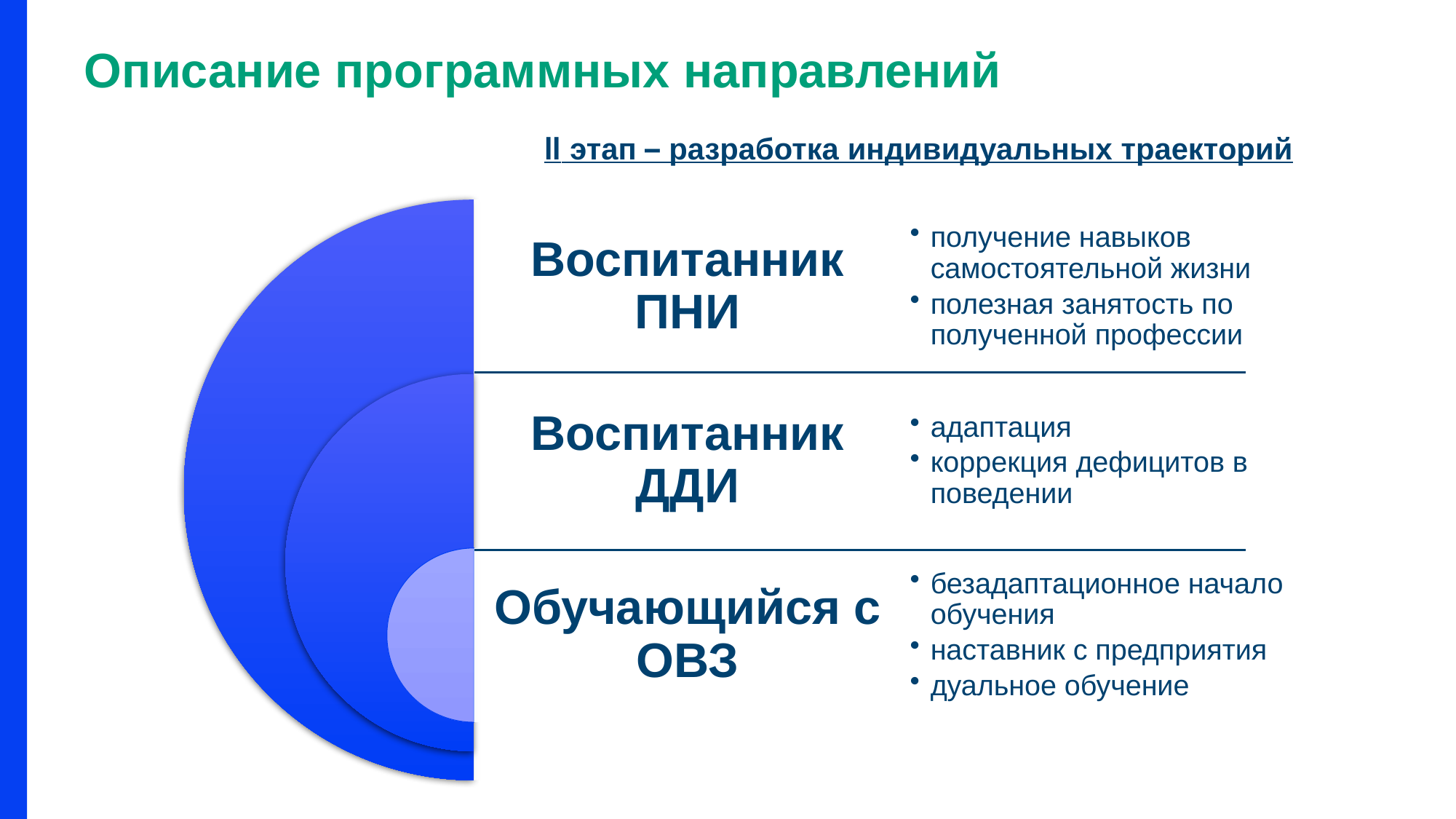

Описание программных направлений
II этап – разработка индивидуальных траекторий
Воспитанник ПНИ
Воспитанник ДДИ
Обучающийся с ОВЗ
получение навыков самостоятельной жизни
полезная занятость по полученной профессии
адаптация
коррекция дефицитов в поведении
безадаптационное начало обучения
наставник с предприятия
дуальное обучение